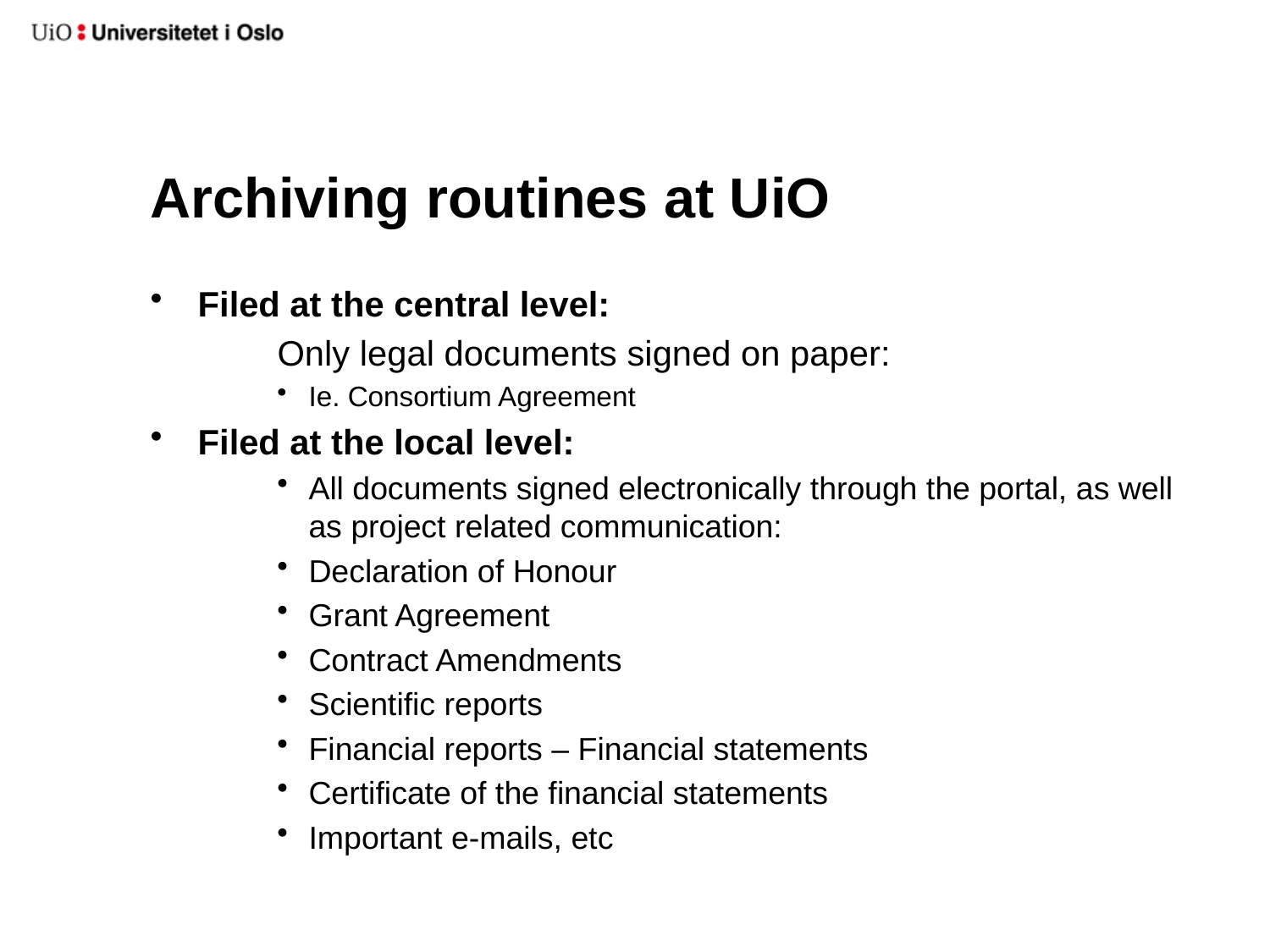

# Archiving routines at UiO
Filed at the central level:
	Only legal documents signed on paper:
Ie. Consortium Agreement
Filed at the local level:
All documents signed electronically through the portal, as well as project related communication:
Declaration of Honour
Grant Agreement
Contract Amendments
Scientific reports
Financial reports – Financial statements
Certificate of the financial statements
Important e-mails, etc